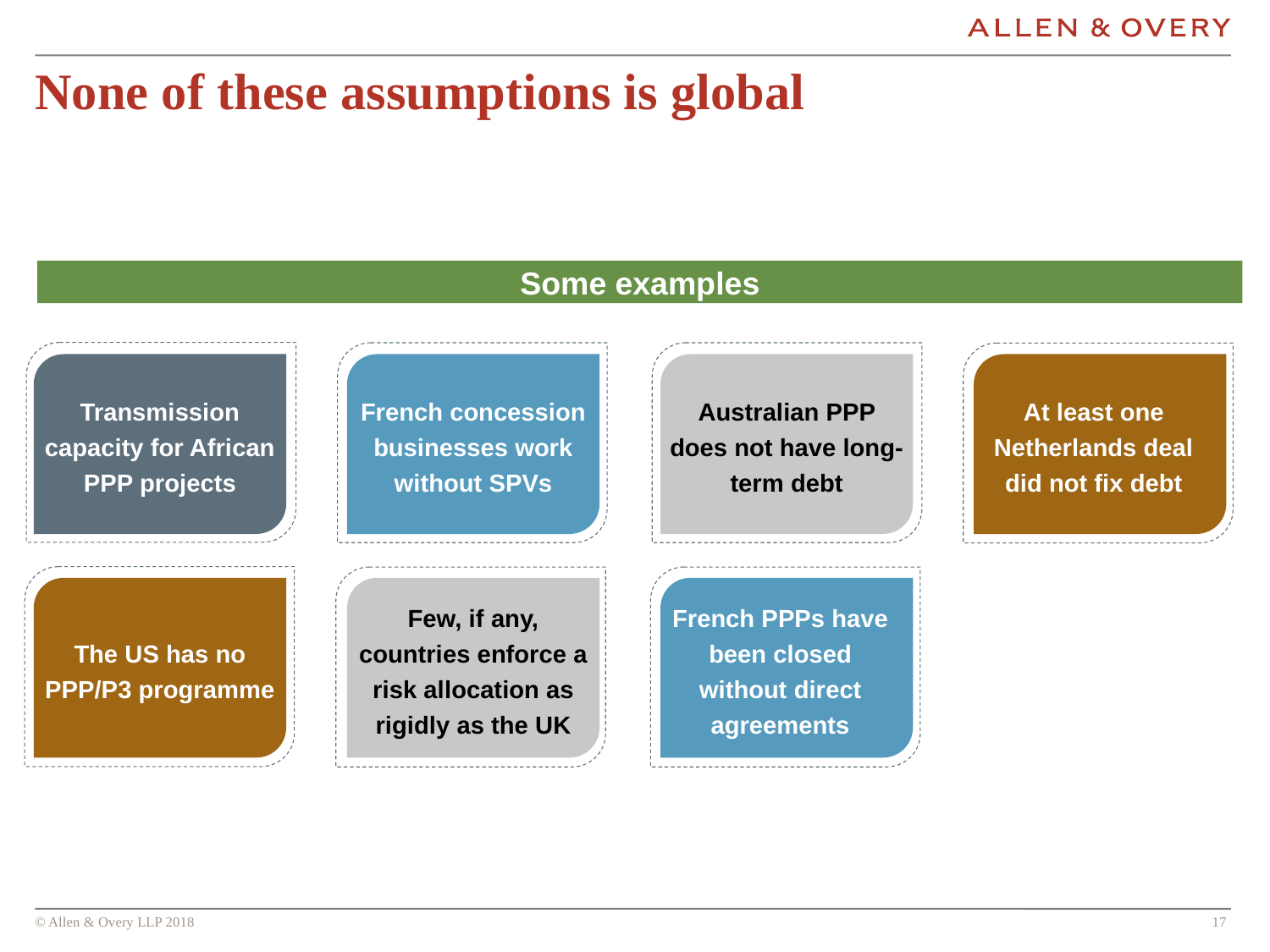

# None of these assumptions is global
Some examples

Transmission capacity for African PPP projects
French concession businesses work without SPVs
Australian PPP does not have long-term debt
At least one Netherlands deal did not fix debt

The US has no PPP/P3 programme
Few, if any, countries enforce a risk allocation as rigidly as the UK
French PPPs have been closed without direct agreements